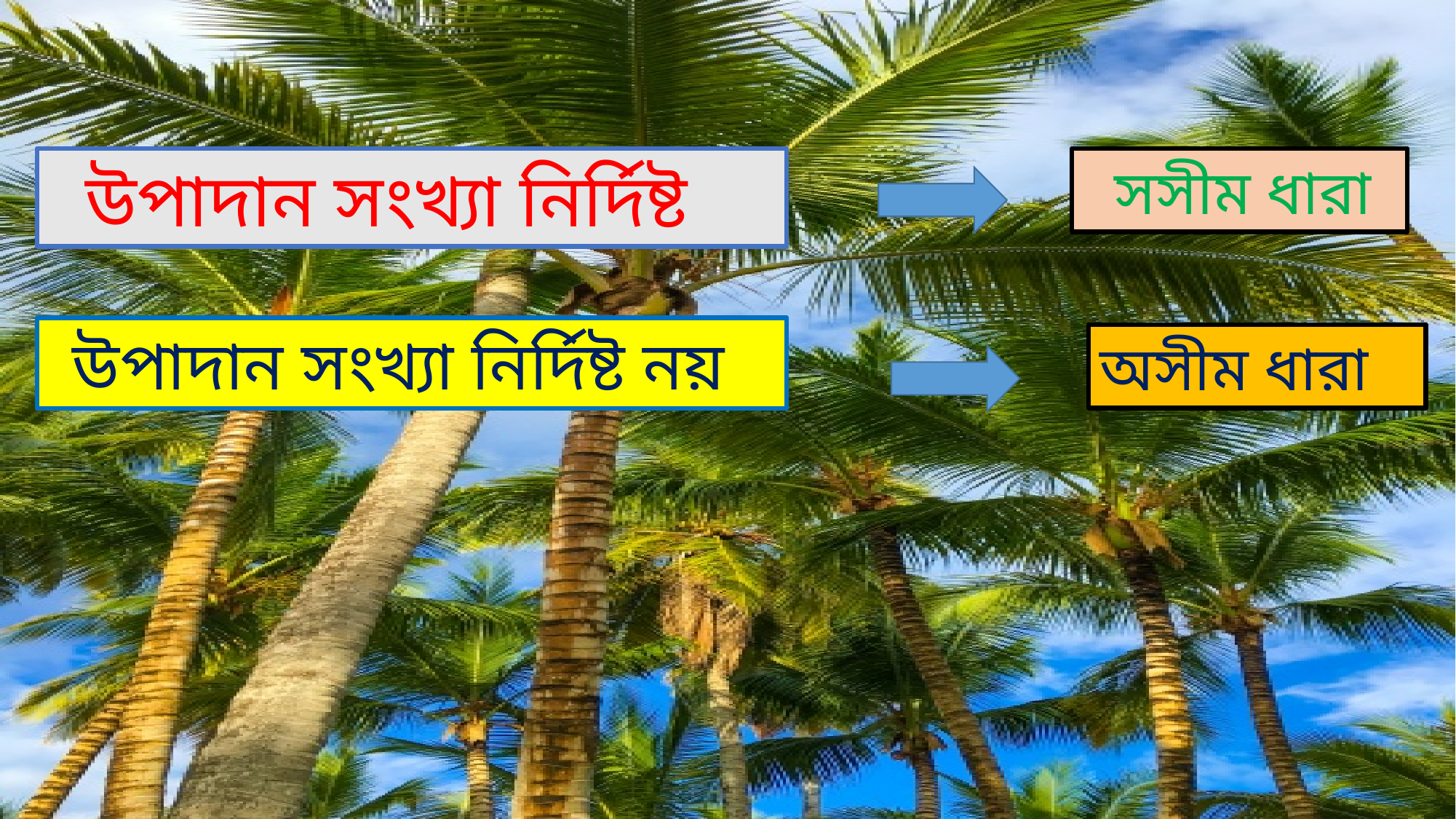

উপাদান সংখ্যা নির্দিষ্ট
  সসীম ধারা

  উপাদান সংখ্যা নির্দিষ্ট নয়
অসীম ধারা